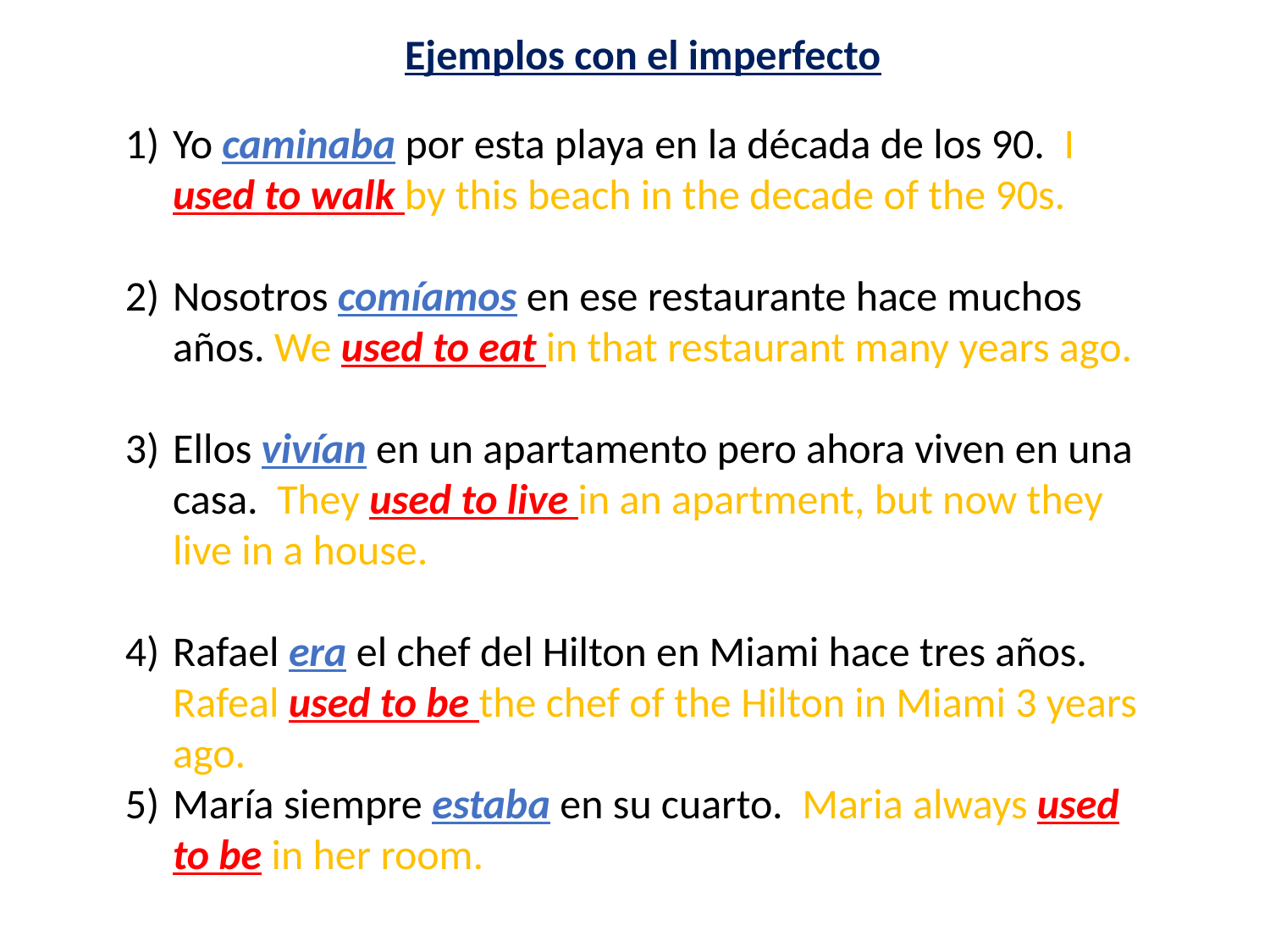

Ejemplos con el imperfecto

Yo caminaba por esta playa en la década de los 90.  I used to walk by this beach in the decade of the 90s.

Nosotros comíamos en ese restaurante hace muchos años. We used to eat in that restaurant many years ago.

Ellos vivían en un apartamento pero ahora viven en una casa.  They used to live in an apartment, but now they live in a house.

Rafael era el chef del Hilton en Miami hace tres años.  Rafeal used to be the chef of the Hilton in Miami 3 years ago.
María siempre estaba en su cuarto.  Maria always used to be in her room.